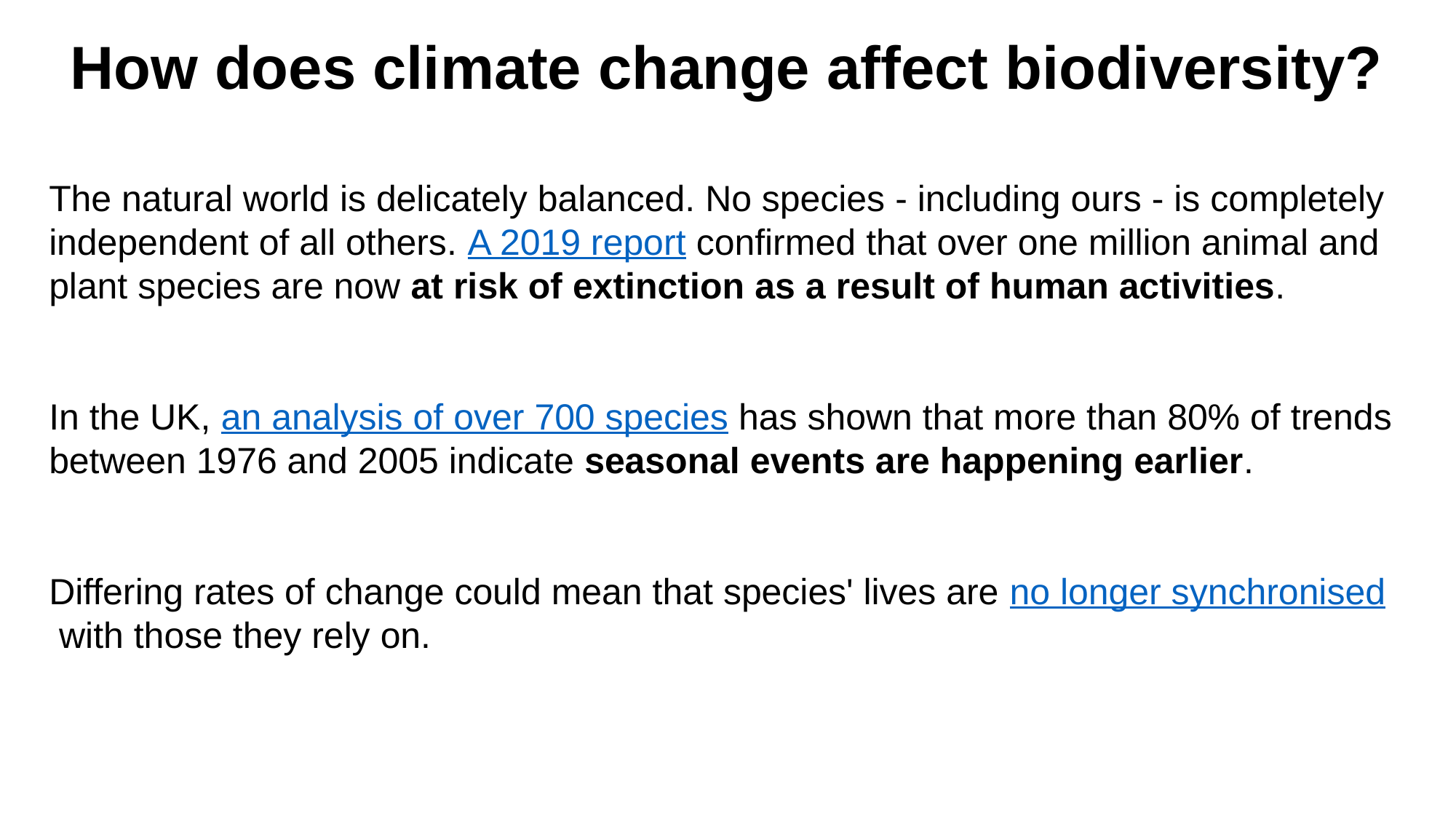

How does climate change affect biodiversity?
The natural world is delicately balanced. No species - including ours - is completely independent of all others. A 2019 report confirmed that over one million animal and plant species are now at risk of extinction as a result of human activities.

In the UK, an analysis of over 700 species has shown that more than 80% of trends between 1976 and 2005 indicate seasonal events are happening earlier.

Differing rates of change could mean that species' lives are no longer synchronised with those they rely on.